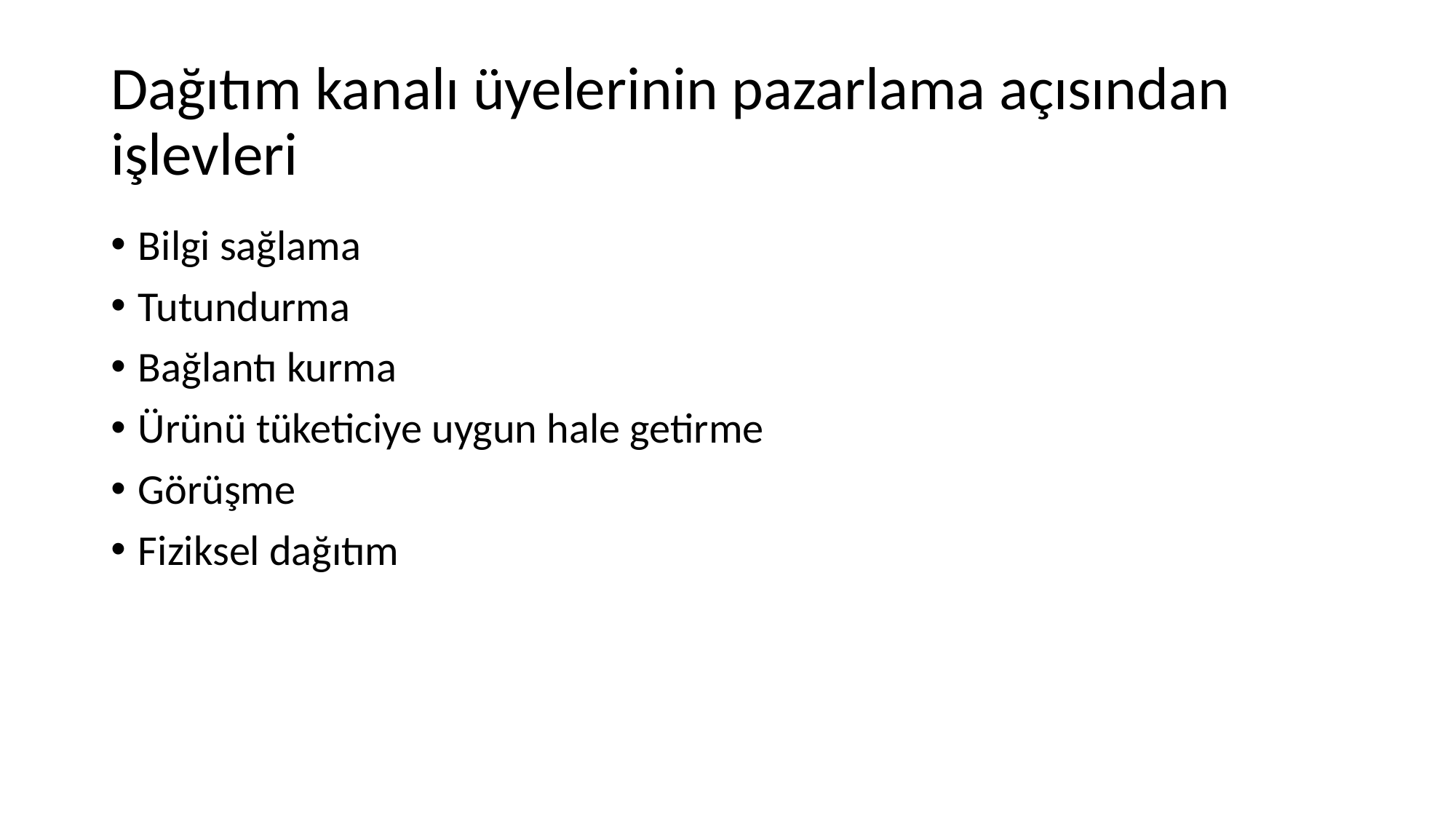

# Dağıtım kanalı üyelerinin pazarlama açısından işlevleri
Bilgi sağlama
Tutundurma
Bağlantı kurma
Ürünü tüketiciye uygun hale getirme
Görüşme
Fiziksel dağıtım